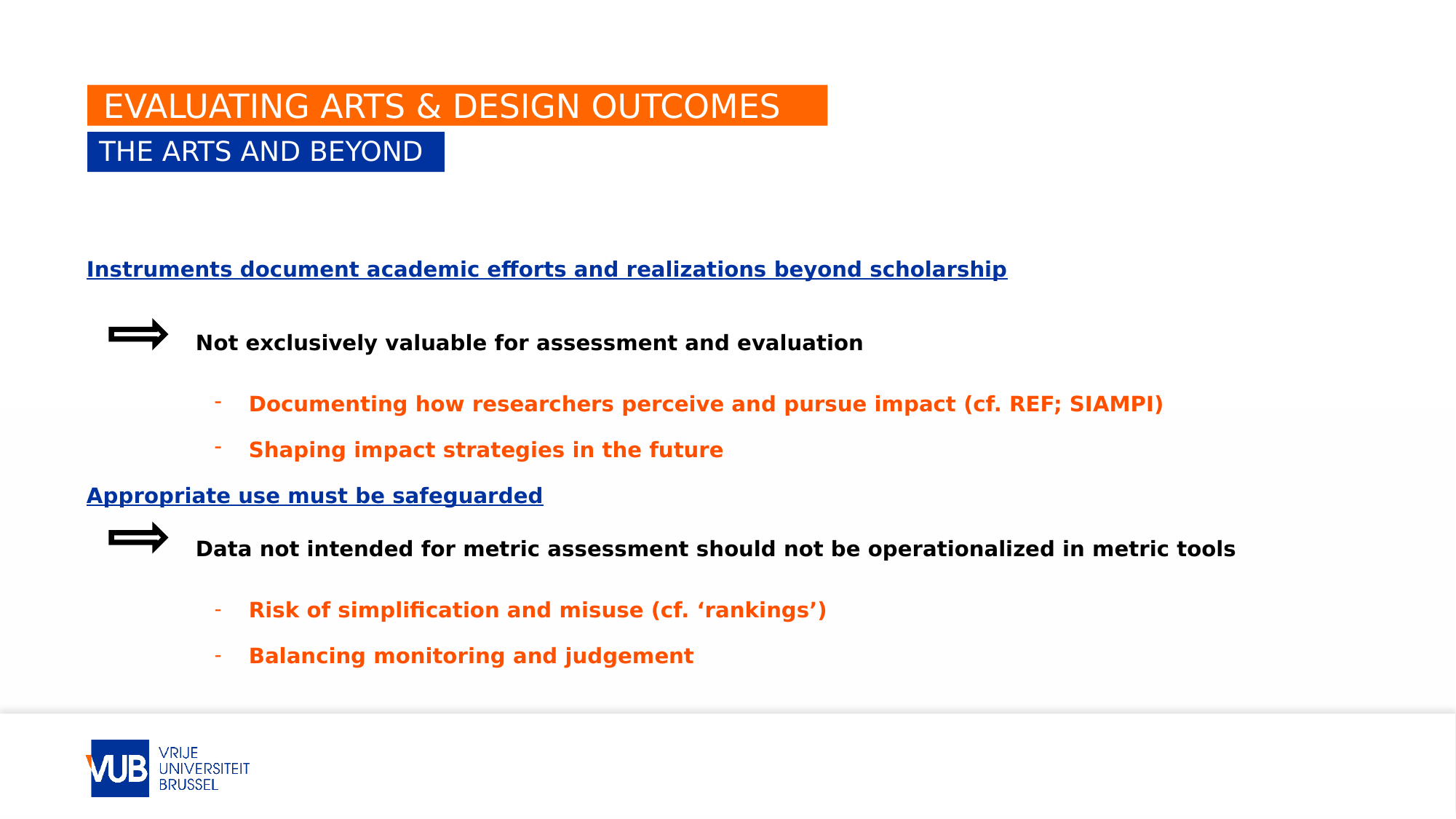

# Evaluating arts & design outcomes
The arts and beyond
Instruments document academic efforts and realizations beyond scholarship
	Not exclusively valuable for assessment and evaluation
Documenting how researchers perceive and pursue impact (cf. REF; SIAMPI)
Shaping impact strategies in the future
Appropriate use must be safeguarded
	Data not intended for metric assessment should not be operationalized in metric tools
Risk of simplification and misuse (cf. ‘rankings’)
Balancing monitoring and judgement